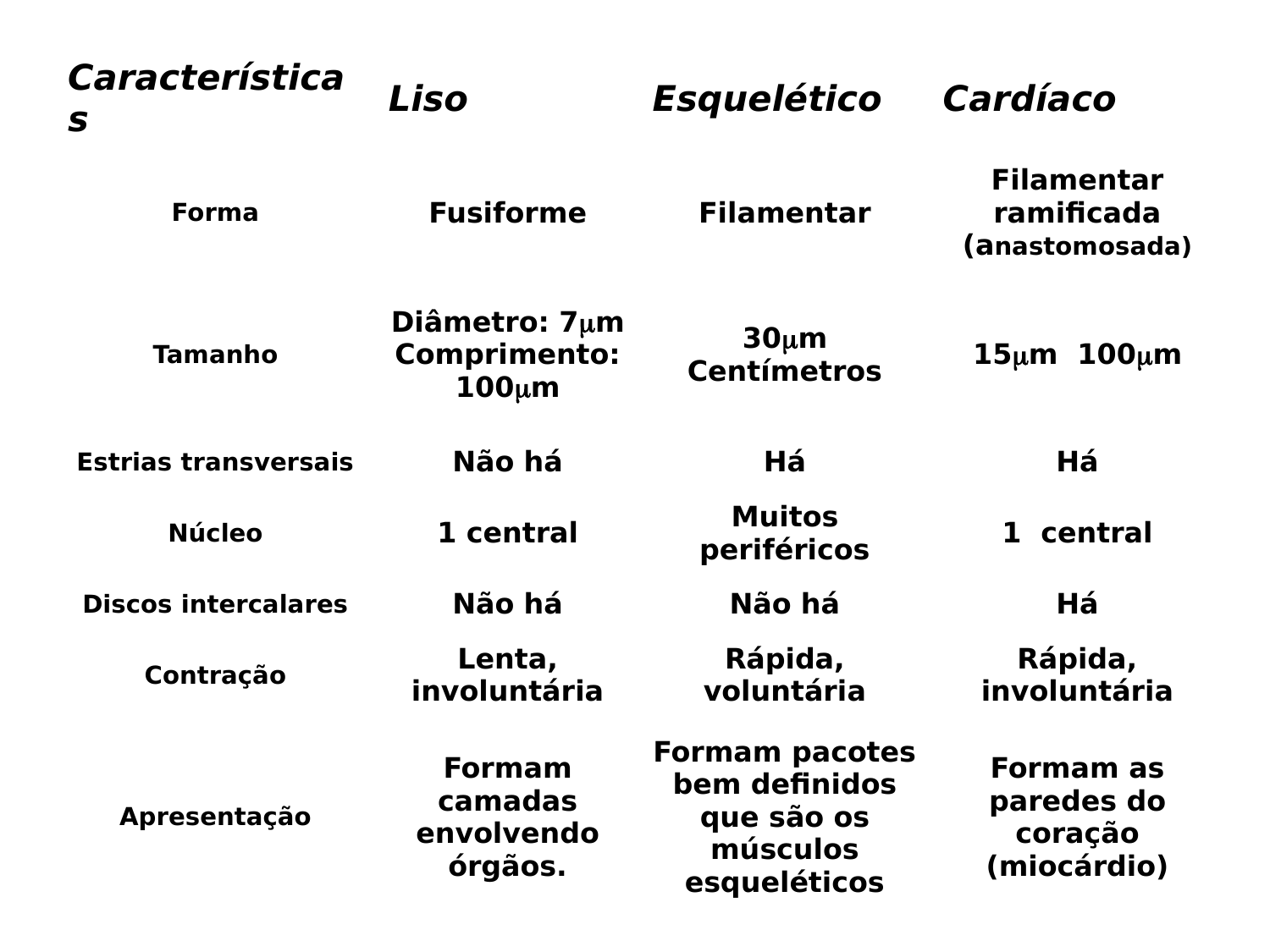

| Características | Liso | Esquelético | Cardíaco |
| --- | --- | --- | --- |
| Forma | Fusiforme | Filamentar | Filamentar ramificada (anastomosada) |
| Tamanho | Diâmetro: 7μm Comprimento: 100μm | 30μm Centímetros | 15μm  100μm |
| Estrias transversais | Não há | Há | Há |
| Núcleo | 1 central | Muitos periféricos | 1  central |
| Discos intercalares | Não há | Não há | Há |
| Contração | Lenta, involuntária | Rápida, voluntária | Rápida, involuntária |
| Apresentação | Formam camadas envolvendo órgãos. | Formam pacotes bem definidos que são os músculos esqueléticos | Formam as paredes do coração (miocárdio) |